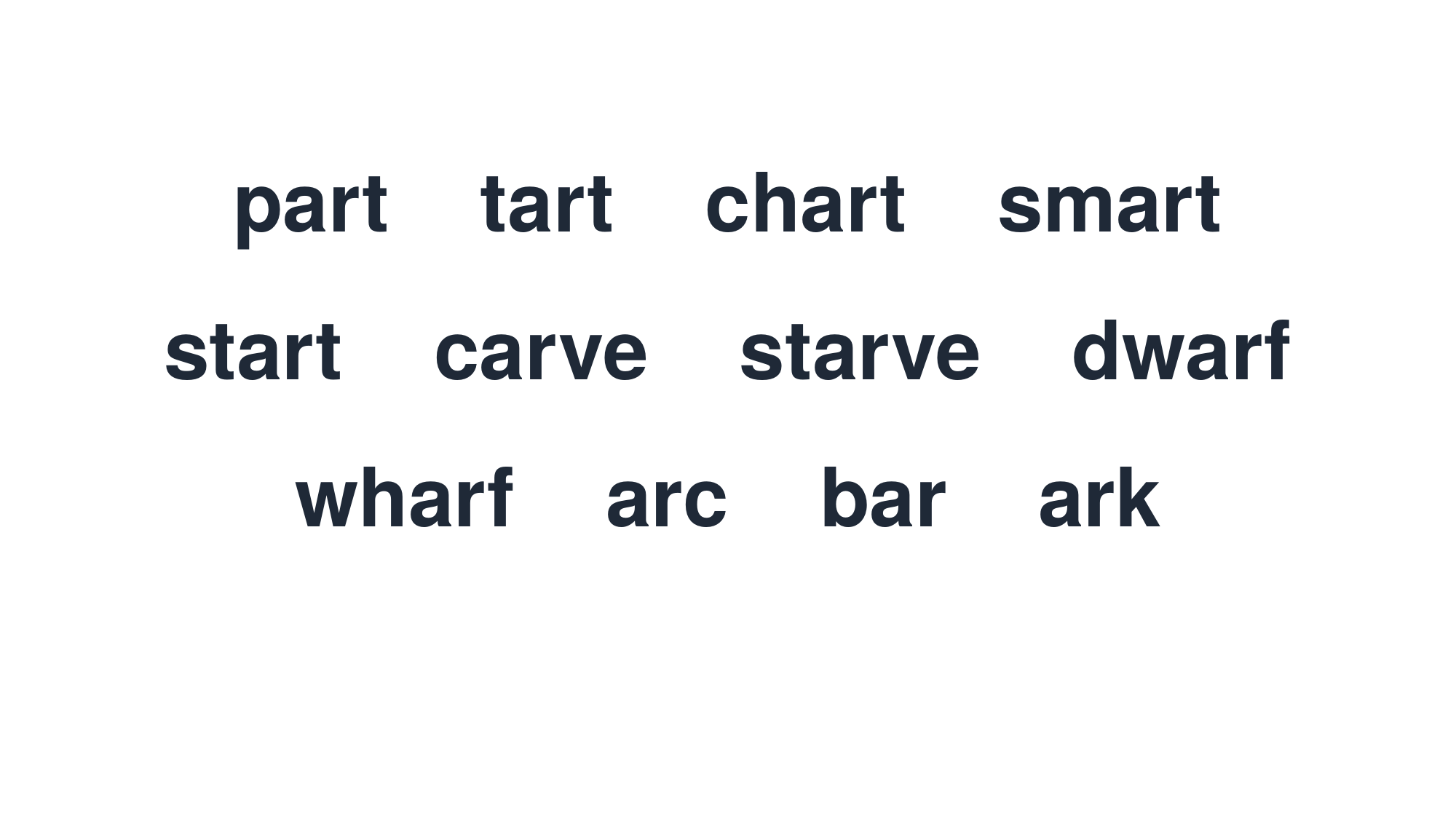

part    tart    chart    smart
start    carve    starve    dwarf
wharf    arc    bar    ark